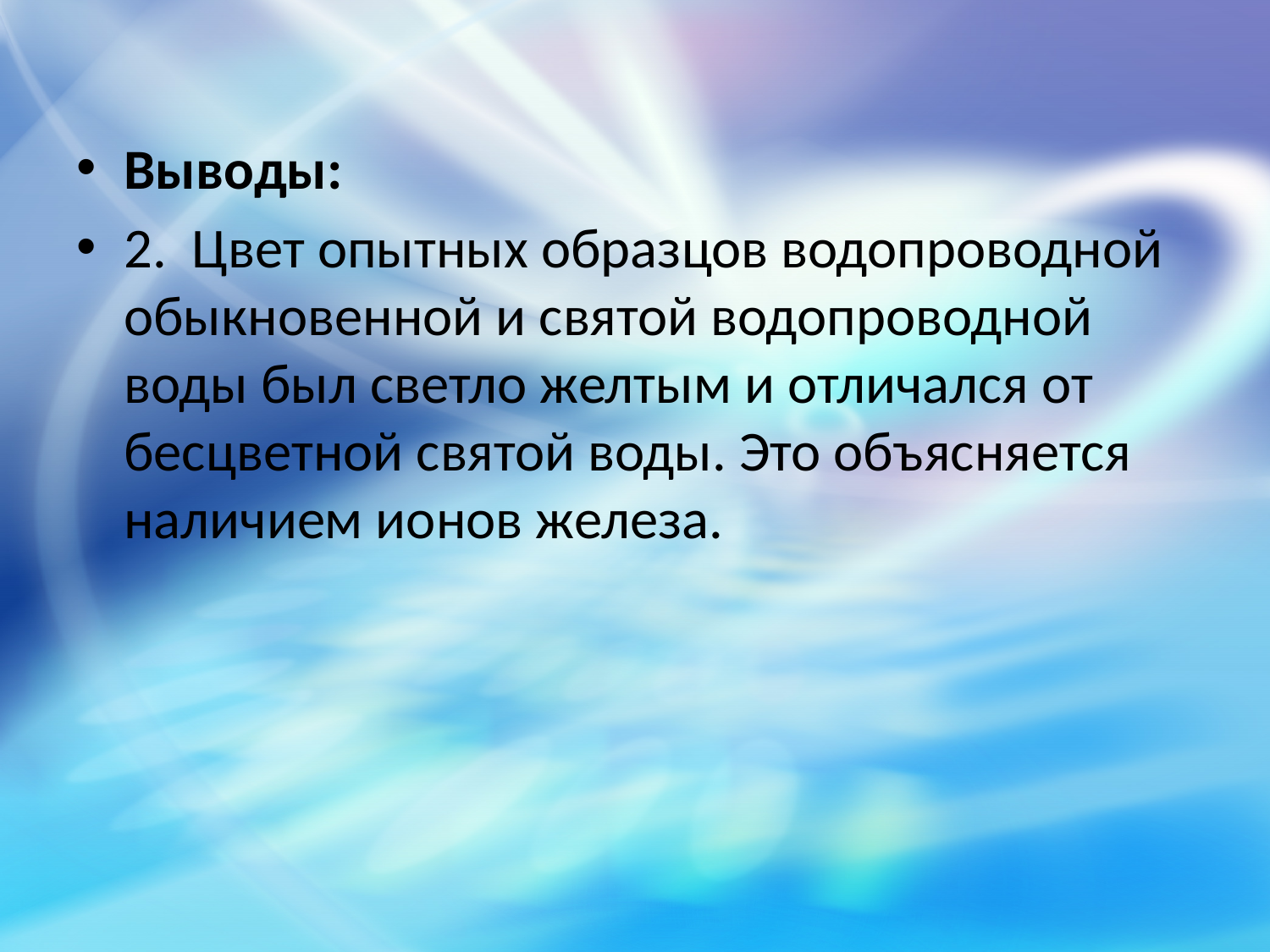

Выводы:
2.  Цвет опытных образцов водопроводной обыкновенной и святой водопроводной  воды был светло желтым и отличался от бесцветной святой воды. Это объясняется наличием ионов железа.